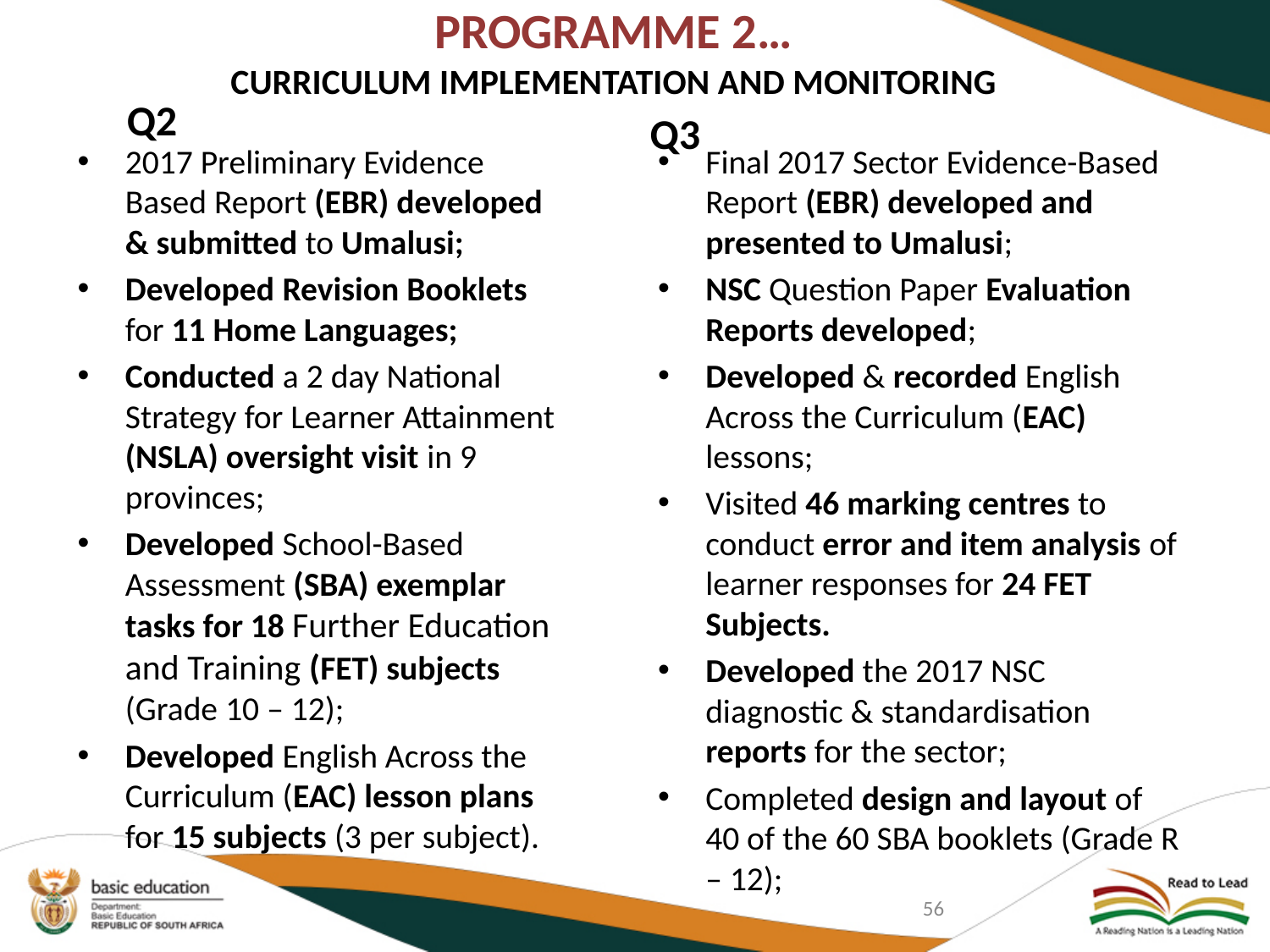

# PROGRAMME 2… CURRICULUM IMPLEMENTATION AND MONITORING
Q2
Q3
2017 Preliminary Evidence Based Report (EBR) developed & submitted to Umalusi;
Developed Revision Booklets for 11 Home Languages;
Conducted a 2 day National Strategy for Learner Attainment (NSLA) oversight visit in 9 provinces;
Developed School-Based Assessment (SBA) exemplar tasks for 18 Further Education and Training (FET) subjects (Grade 10 – 12);
Developed English Across the Curriculum (EAC) lesson plans for 15 subjects (3 per subject).

Final 2017 Sector Evidence-Based Report (EBR) developed and presented to Umalusi;
NSC Question Paper Evaluation Reports developed;
Developed & recorded English Across the Curriculum (EAC) lessons;
Visited 46 marking centres to conduct error and item analysis of learner responses for 24 FET Subjects.
Developed the 2017 NSC diagnostic & standardisation reports for the sector;
Completed design and layout of 40 of the 60 SBA booklets (Grade R – 12);

56